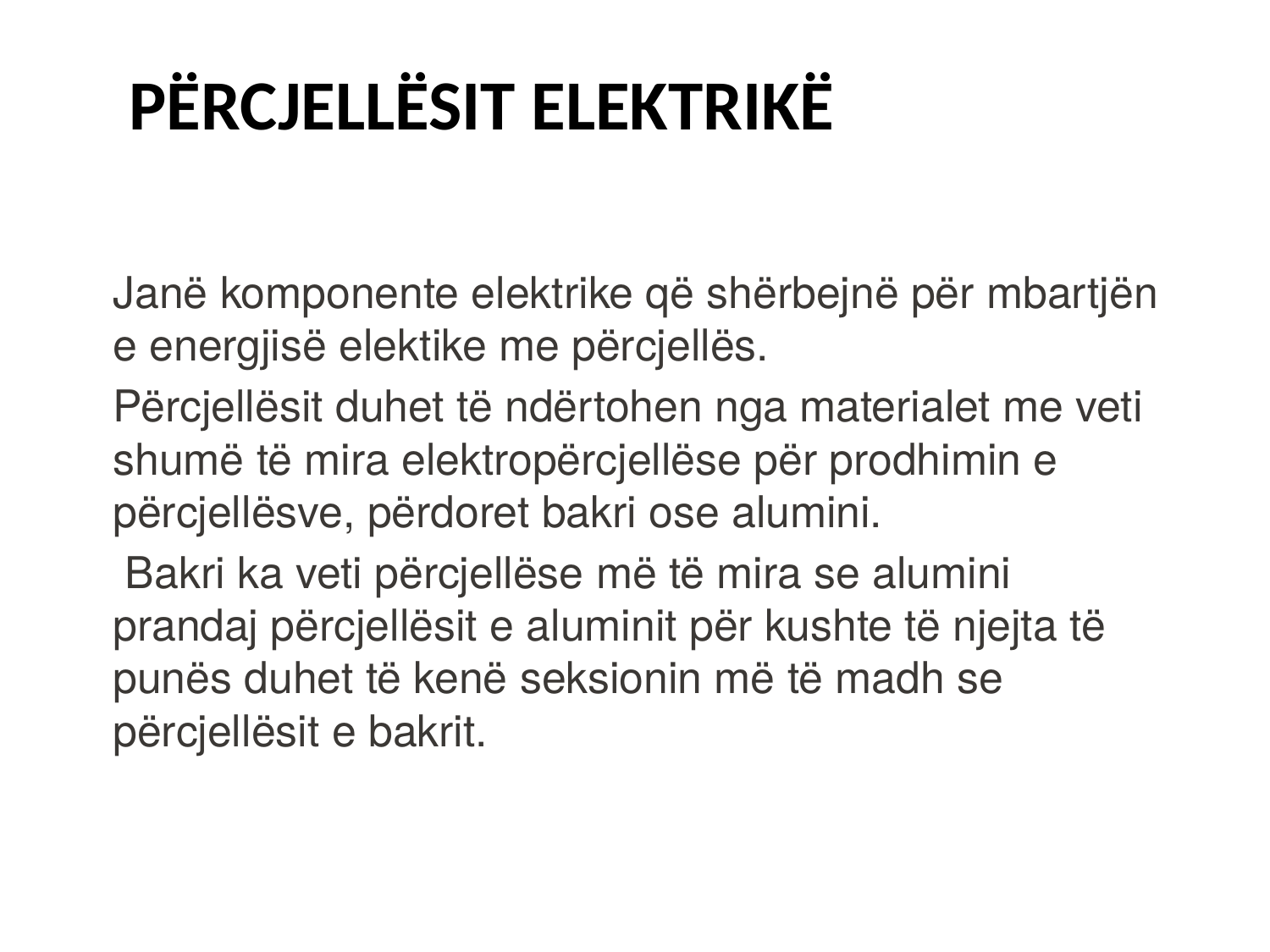

# PËrcjellËsit elektrikË
Janë komponente elektrike që shërbejnë për mbartjën e energjisë elektike me përcjellës.
Përcjellësit duhet të ndërtohen nga materialet me veti shumë të mira elektropërcjellëse për prodhimin e përcjellësve, përdoret bakri ose alumini.
 Bakri ka veti përcjellëse më të mira se alumini prandaj përcjellësit e aluminit për kushte të njejta të punës duhet të kenë seksionin më të madh se përcjellësit e bakrit.